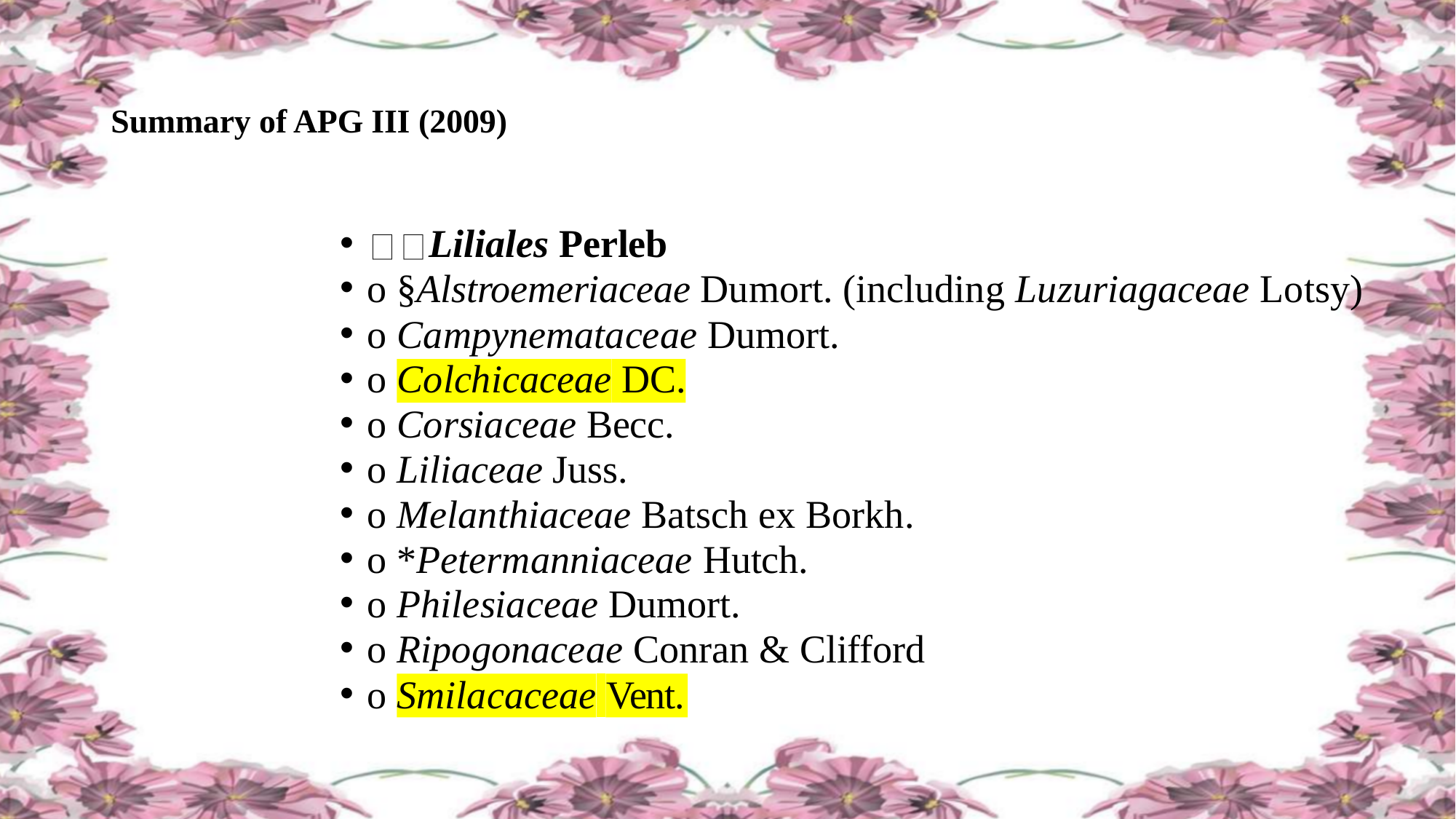

# Summary of APG III (2009)
Liliales Perleb
o §Alstroemeriaceae Dumort. (including Luzuriagaceae Lotsy)
o Campynemataceae Dumort.
o Colchicaceae DC.
o Corsiaceae Becc.
o Liliaceae Juss.
o Melanthiaceae Batsch ex Borkh.
o *Petermanniaceae Hutch.
o Philesiaceae Dumort.
o Ripogonaceae Conran & Clifford
o Smilacaceae Vent.